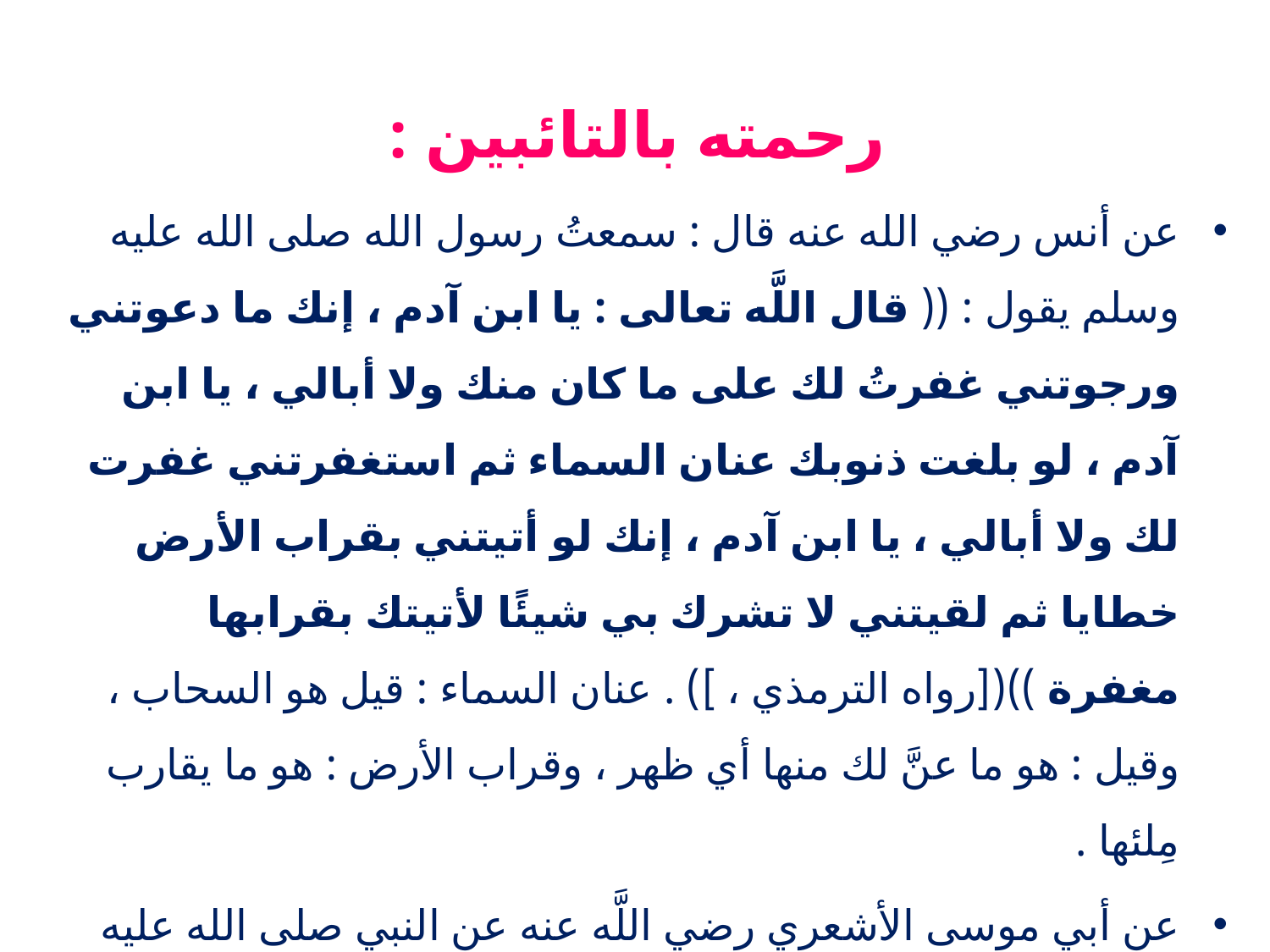

رحمته بالتائبين :
عن أنس رضي الله عنه قال : سمعتُ رسول الله صلى الله عليه وسلم يقول : (( قال اللَّه تعالى : يا ابن آدم ، إنك ما دعوتني ورجوتني غفرتُ لك على ما كان منك ولا أبالي ، يا ابن آدم ، لو بلغت ذنوبك عنان السماء ثم استغفرتني غفرت لك ولا أبالي ، يا ابن آدم ، إنك لو أتيتني بقراب الأرض خطايا ثم لقيتني لا تشرك بي شيئًا لأتيتك بقرابها مغفرة ))([رواه الترمذي ، ]) . عنان السماء : قيل هو السحاب ، وقيل : هو ما عنَّ لك منها أي ظهر ، وقراب الأرض : هو ما يقارب مِلئها .
عن أبي موسى الأشعري رضي اللَّه عنه عن النبي صلى الله عليه وسلم قال : (( إن اللَّه تعالى يبسط يده بالليل لتيوب مسيء النهار ، ويبسط يده بالنهار ليتوب مسيء الليل ، حتى تطلع الشمس من مغربها ))([رواه مسلم ]) .